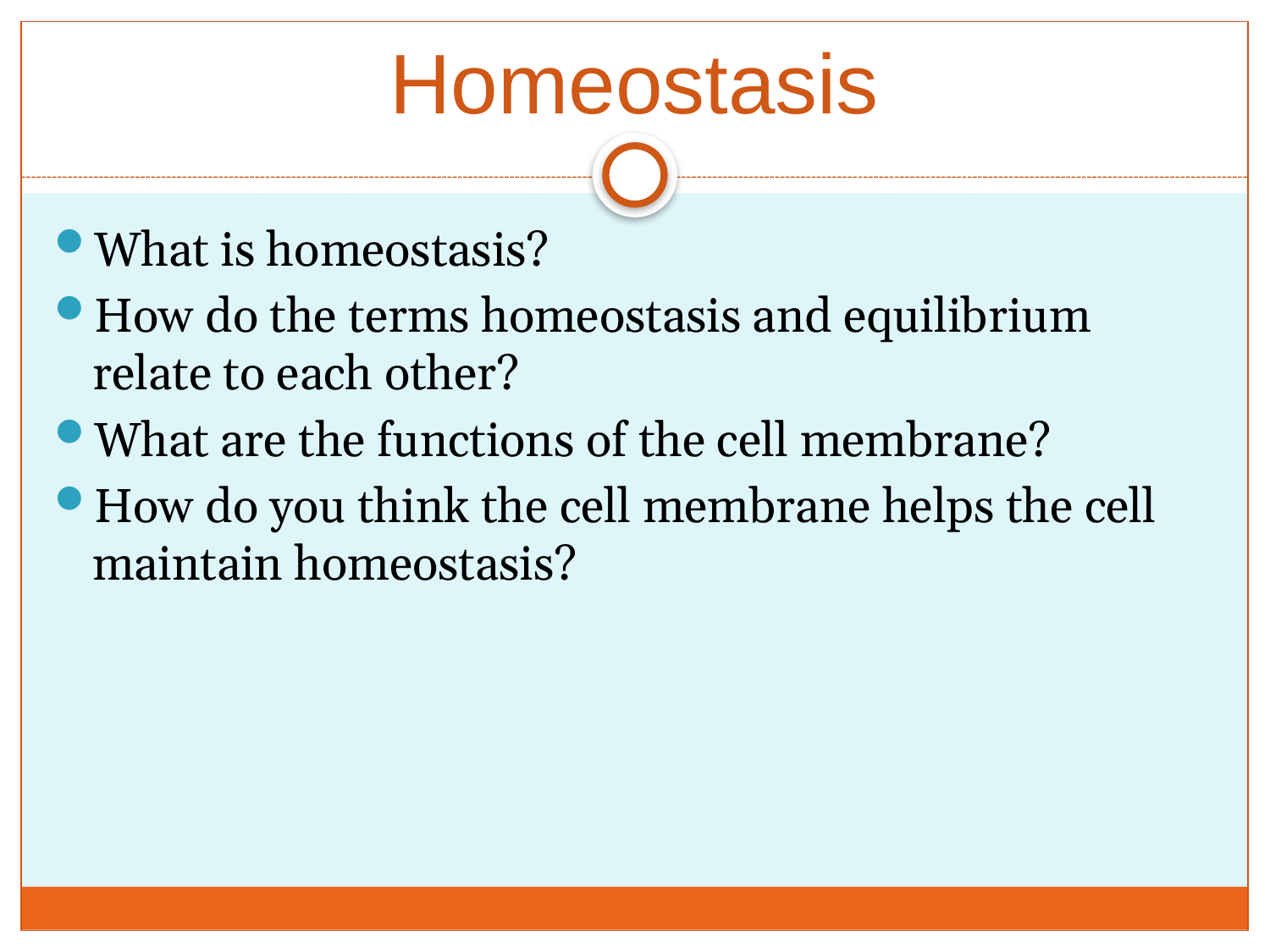

# Homeostasis
What is homeostasis?
How do the terms homeostasis and equilibrium relate to each other?
What are the functions of the cell membrane?
How do you think the cell membrane helps the cell maintain homeostasis?